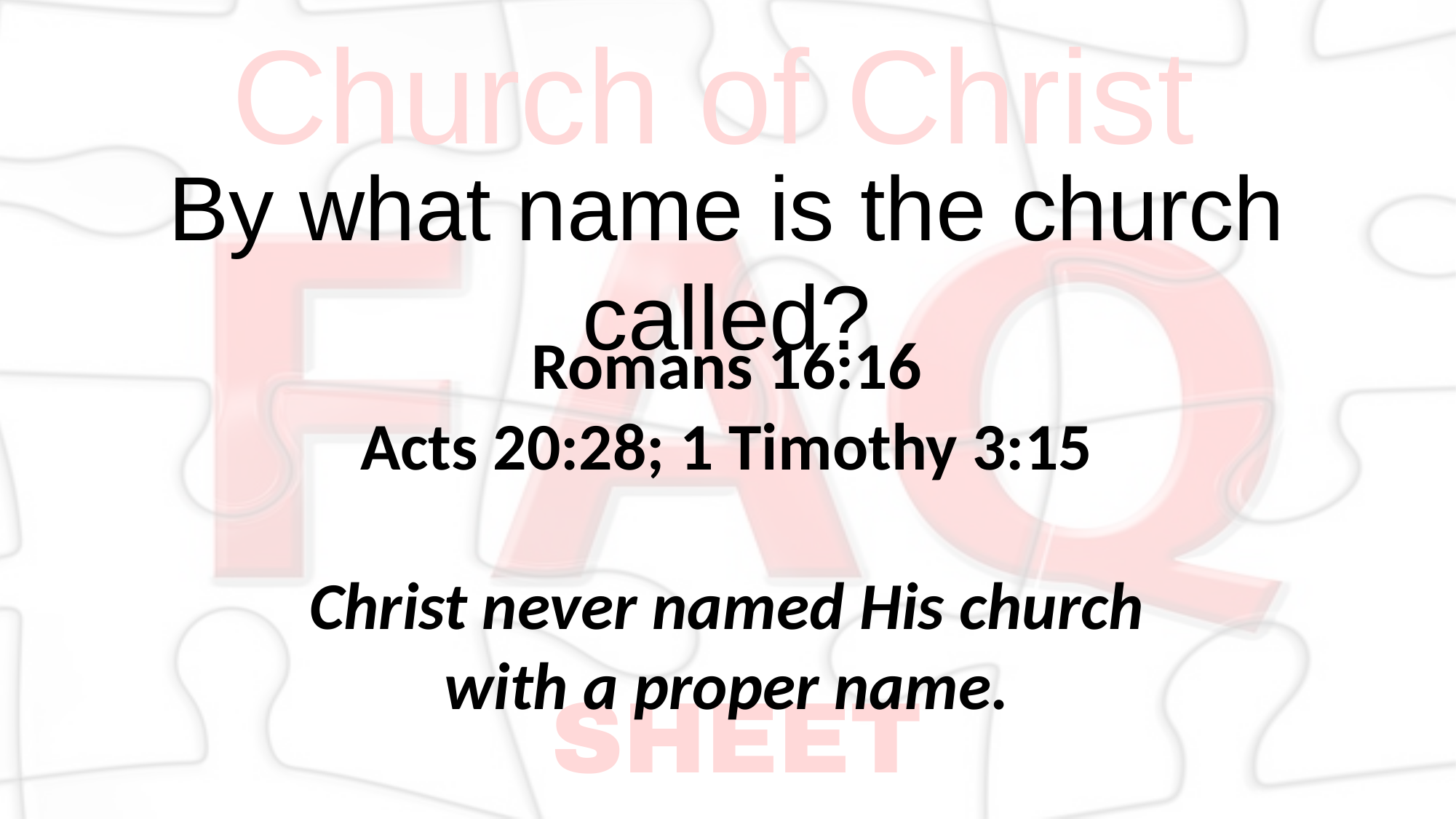

# Church of Christ
By what name is the church called?
Romans 16:16
Acts 20:28; 1 Timothy 3:15

Christ never named His church
with a proper name.

SHEET